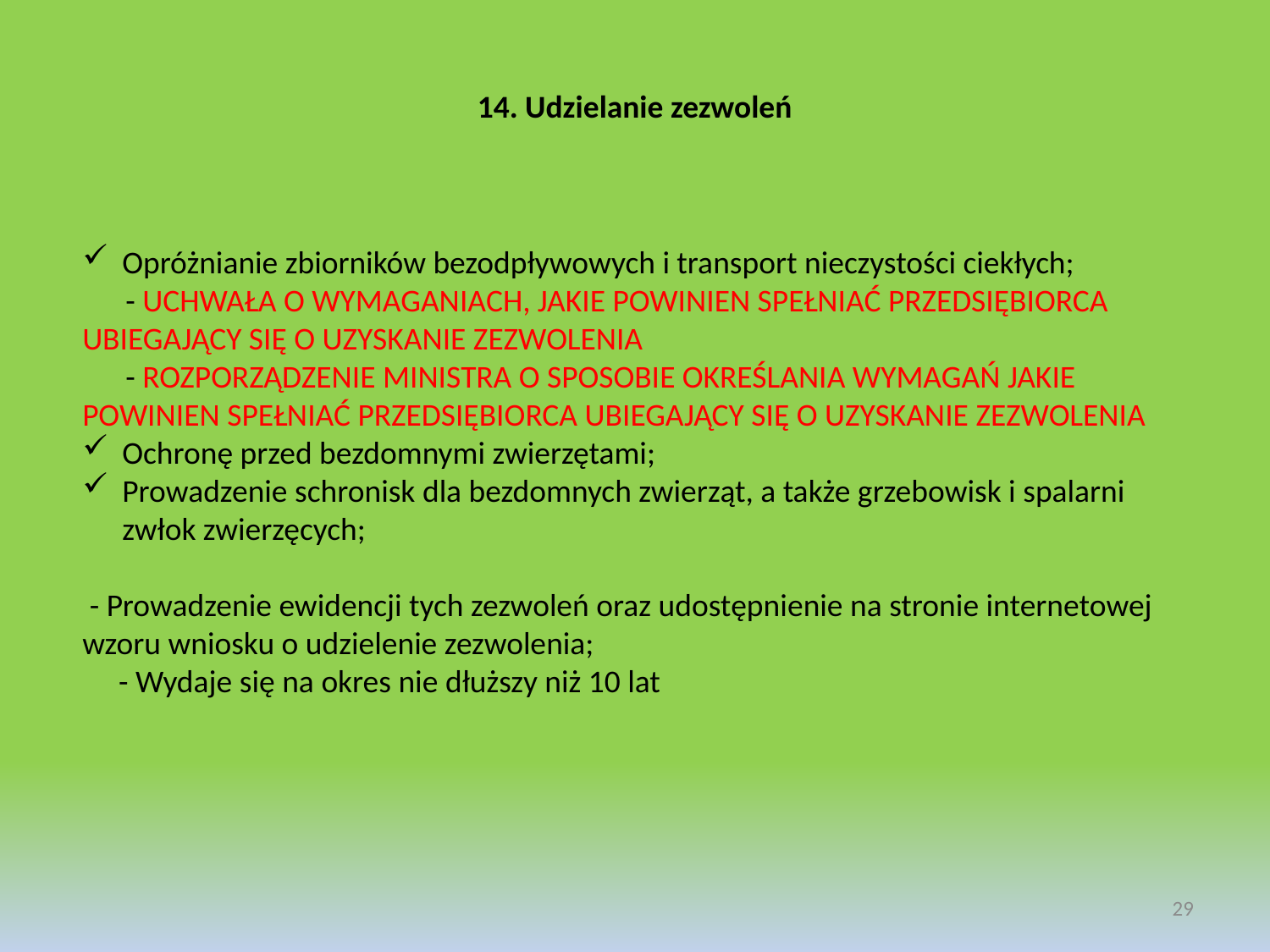

Udzielanie zezwoleń
Opróżnianie zbiorników bezodpływowych i transport nieczystości ciekłych;
      - UCHWAŁA O WYMAGANIACH, JAKIE POWINIEN SPEŁNIAĆ PRZEDSIĘBIORCA UBIEGAJĄCY SIĘ O UZYSKANIE ZEZWOLENIA
      - ROZPORZĄDZENIE MINISTRA O SPOSOBIE OKREŚLANIA WYMAGAŃ JAKIE  POWINIEN SPEŁNIAĆ PRZEDSIĘBIORCA UBIEGAJĄCY SIĘ O UZYSKANIE ZEZWOLENIA
Ochronę przed bezdomnymi zwierzętami;
Prowadzenie schronisk dla bezdomnych zwierząt, a także grzebowisk i spalarni zwłok zwierzęcych;

 - Prowadzenie ewidencji tych zezwoleń oraz udostępnienie na stronie internetowej wzoru wniosku o udzielenie zezwolenia;
     - Wydaje się na okres nie dłuższy niż 10 lat

29